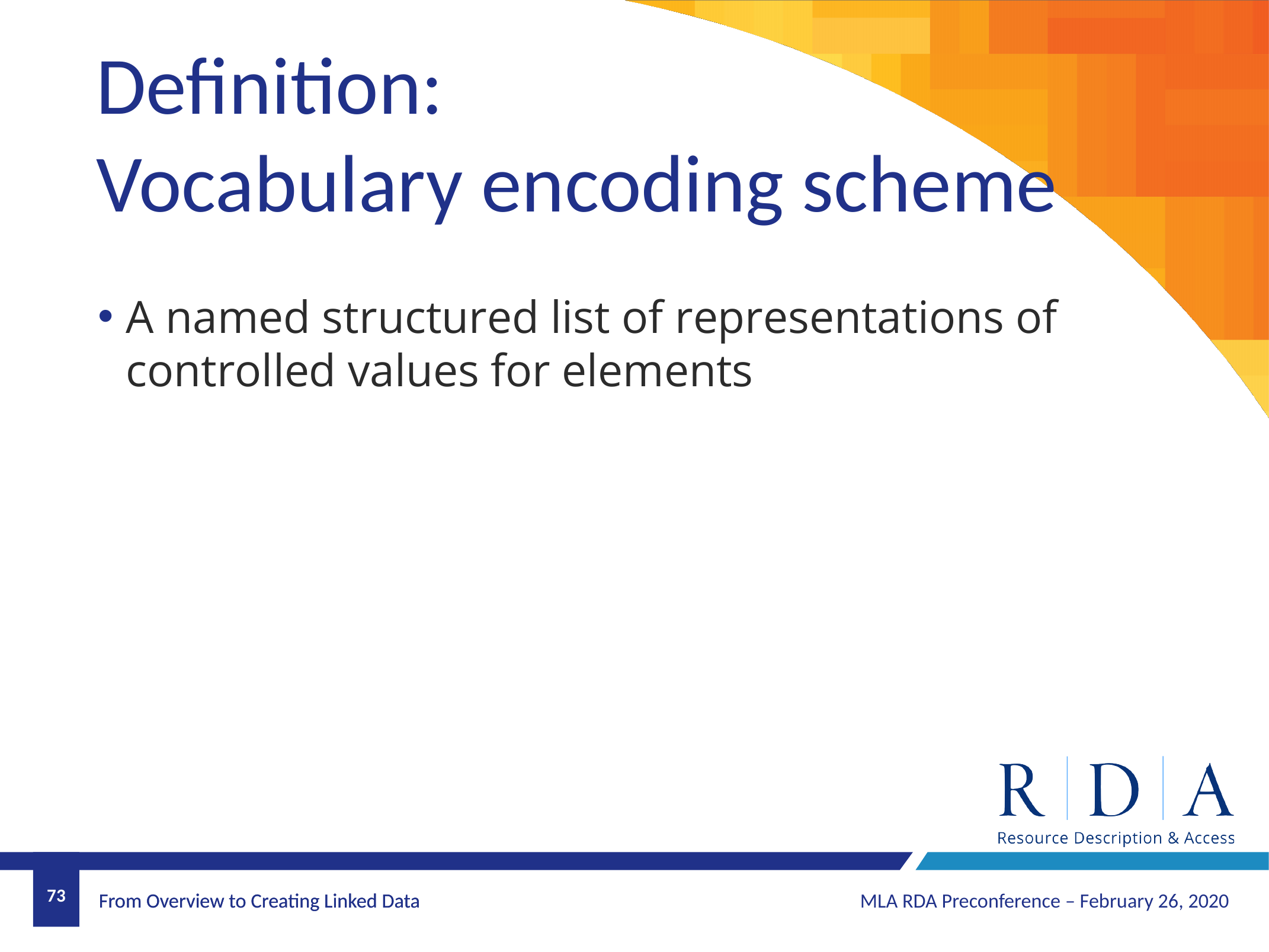

# Definition: Vocabulary encoding scheme

A named structured list of representations of controlled values for elements

MLA RDA Preconference – February 26, 2020